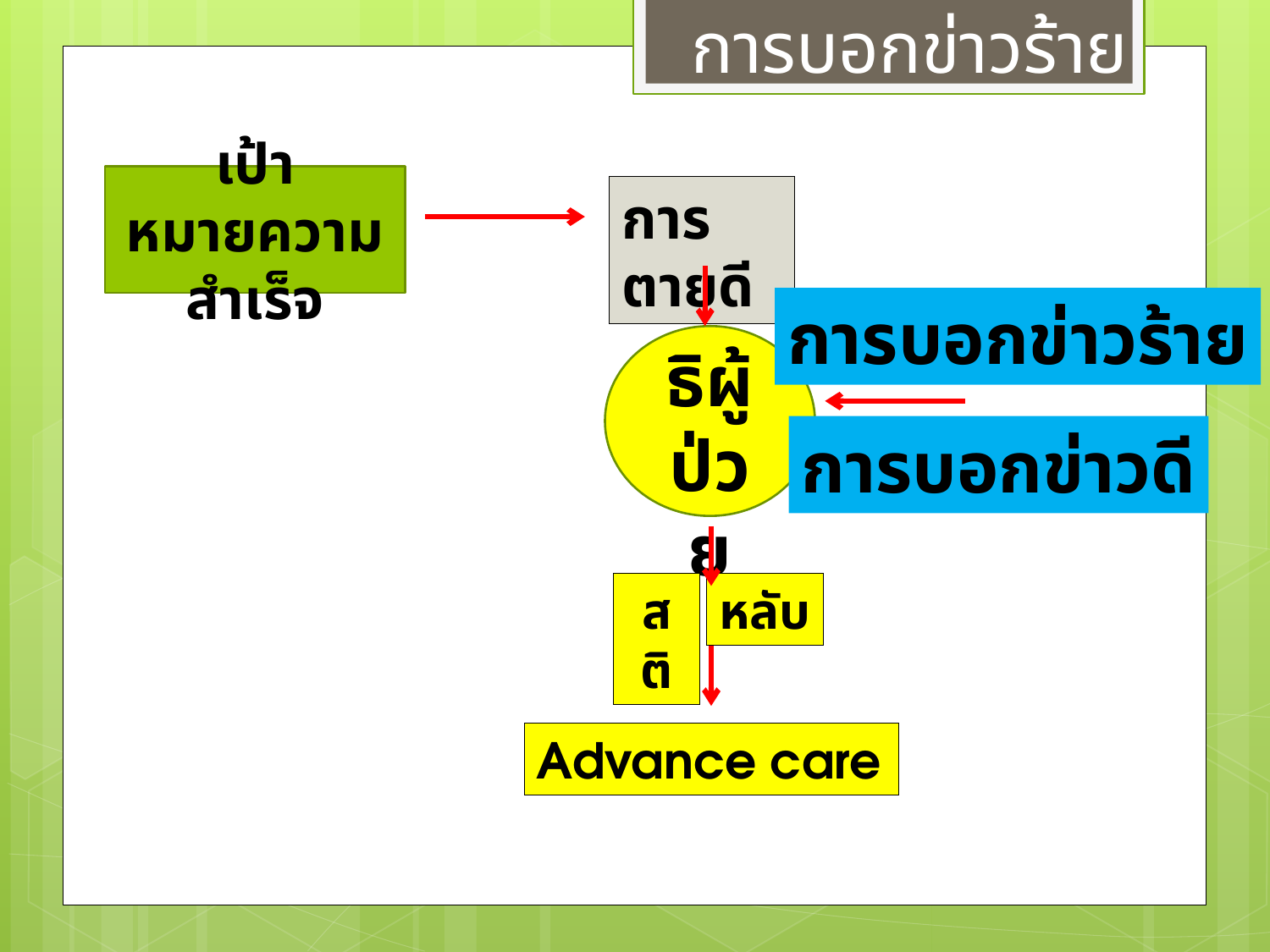

การบอกข่าวร้าย
เป้าหมายความสำเร็จ
การตายดี
การบอกข่าวร้าย
สิทธิผู้ป่วย
การบอกข่าวดี
สติ
หลับ
Advance care